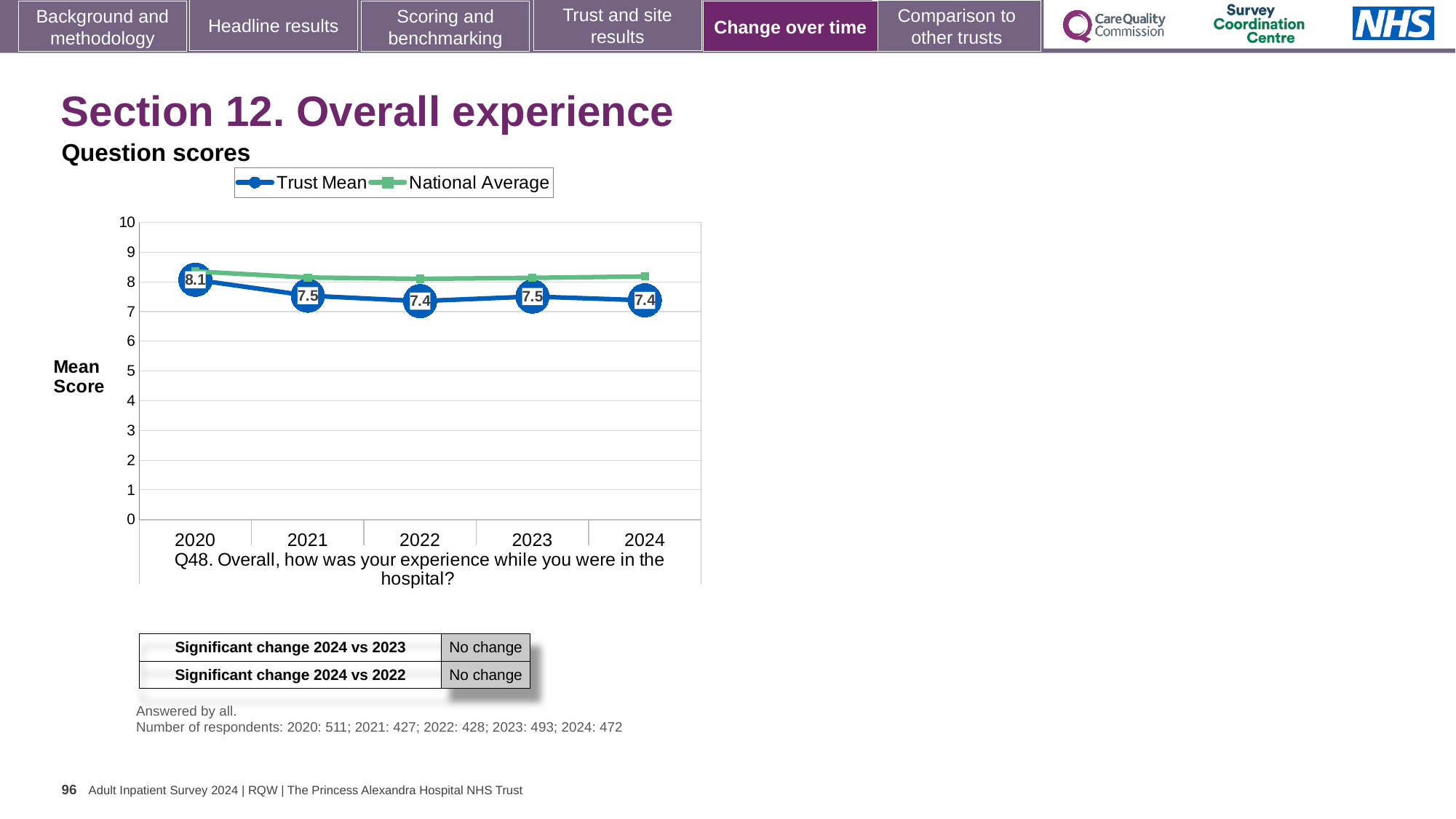

# Section 12. Overall experience
Question scores

### Chart

| Category | Trust Mean | National Average |
|---|---|---|
| 2020 | 8.072702435754353 | 8.352712599907187 |
| 2021 | 7.536442524930396 | 8.147643900327337 |
| 2022 | 7.35370288377978 | 8.102997550138914 |
| 2023 | 7.507672578591644 | 8.136294906983347 |
| 2024 | 7.380483592298227 | 8.184264996704169 |
| Significant change 2024 vs 2023 | No change |
| --- | --- |
| Significant change 2024 vs 2022 | No change |
Answered by all.
Number of respondents: 2020: 511; 2021: 427; 2022: 428; 2023: 493; 2024: 472

96